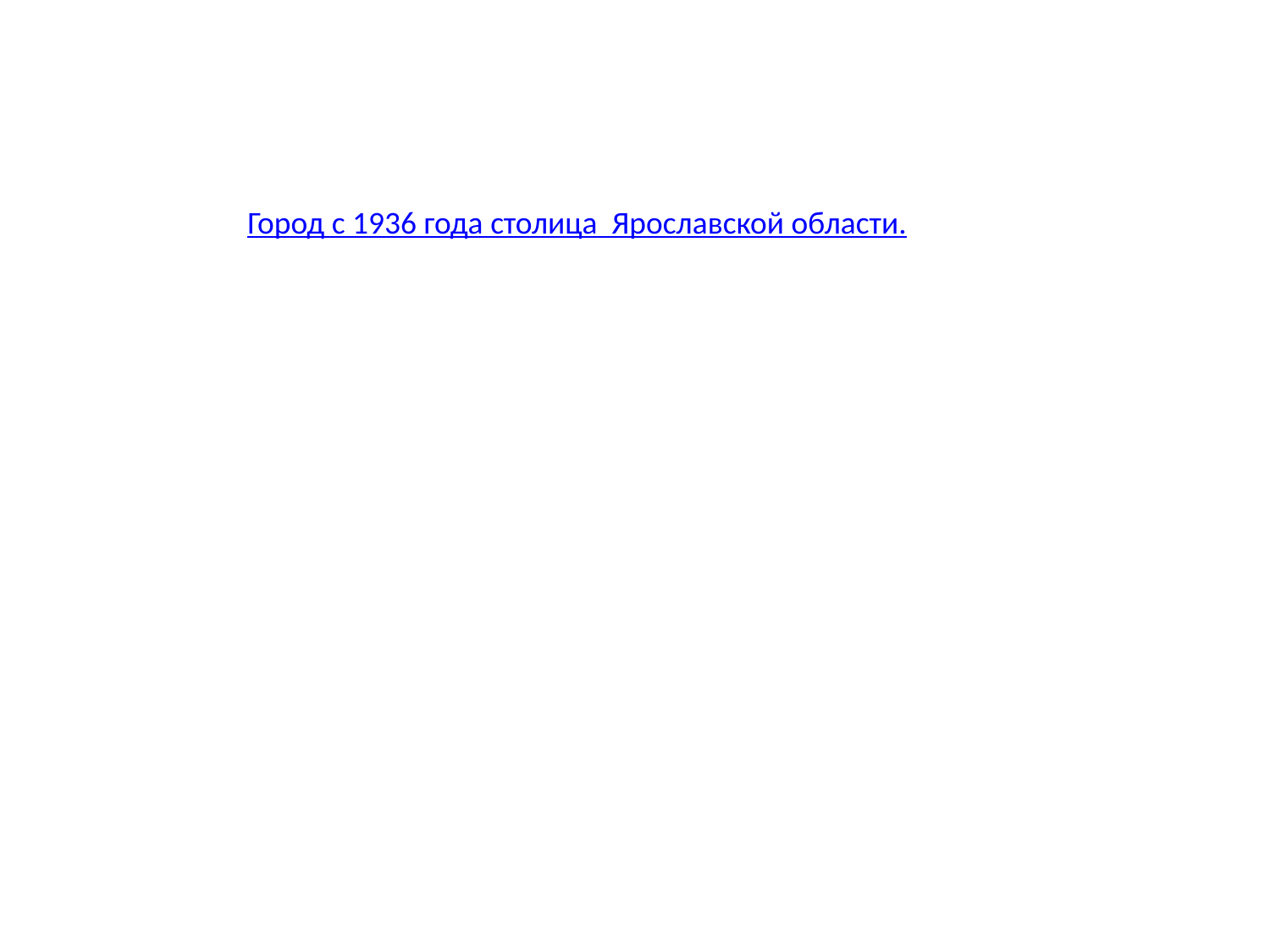

Город с 1936 года столица  Ярославской области.